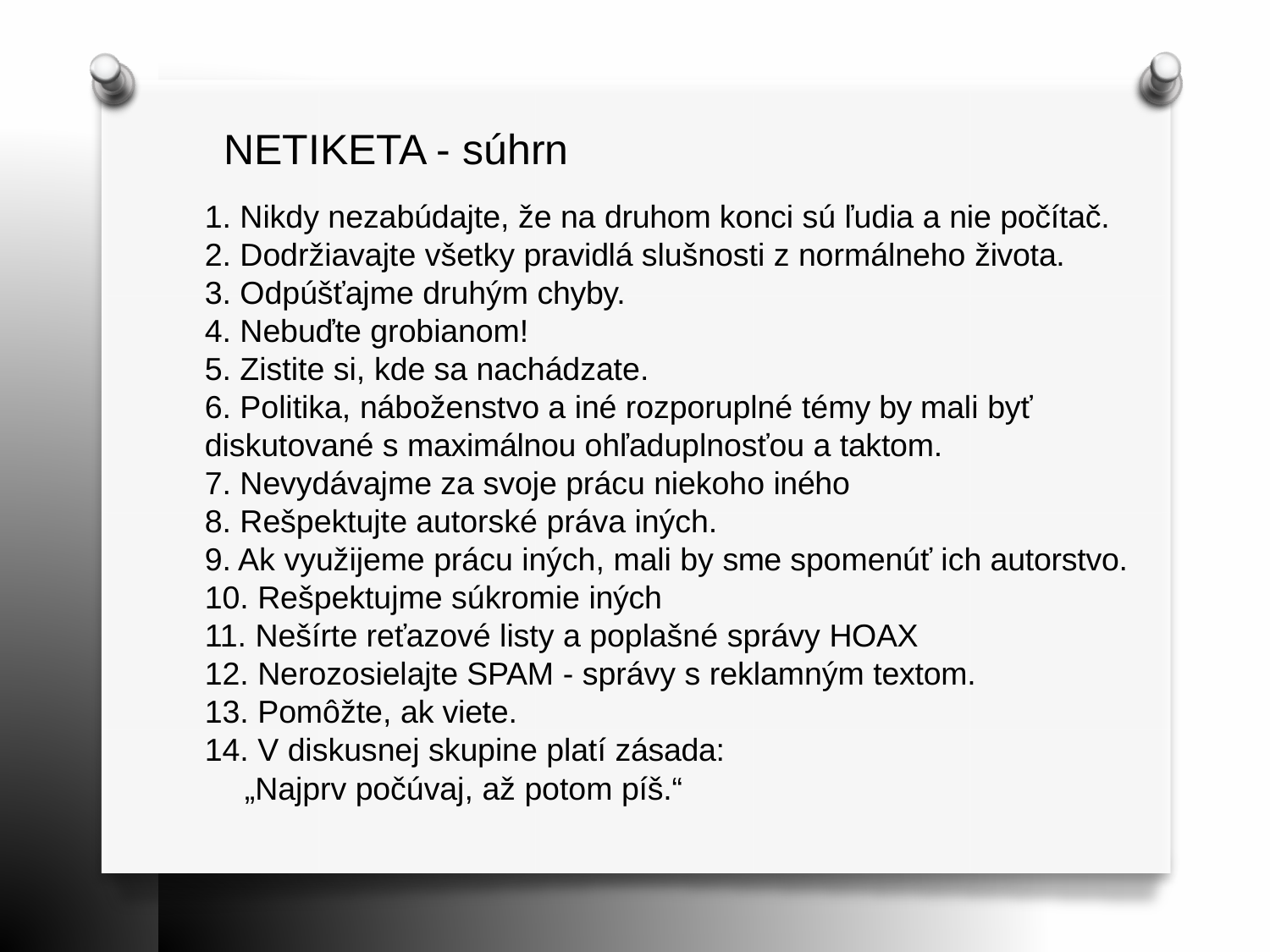

NETIKETA - súhrn
1. Nikdy nezabúdajte, že na druhom konci sú ľudia a nie počítač.
2. Dodržiavajte všetky pravidlá slušnosti z normálneho života.
3. Odpúšťajme druhým chyby.
4. Nebuďte grobianom!
5. Zistite si, kde sa nachádzate.
6. Politika, náboženstvo a iné rozporuplné témy by mali byť diskutované s maximálnou ohľaduplnosťou a taktom.
7. Nevydávajme za svoje prácu niekoho iného
8. Rešpektujte autorské práva iných.
9. Ak využijeme prácu iných, mali by sme spomenúť ich autorstvo.
10. Rešpektujme súkromie iných
11. Nešírte reťazové listy a poplašné správy HOAX
12. Nerozosielajte SPAM - správy s reklamným textom.
13. Pomôžte, ak viete.
14. V diskusnej skupine platí zásada:
„Najprv počúvaj, až potom píš.“